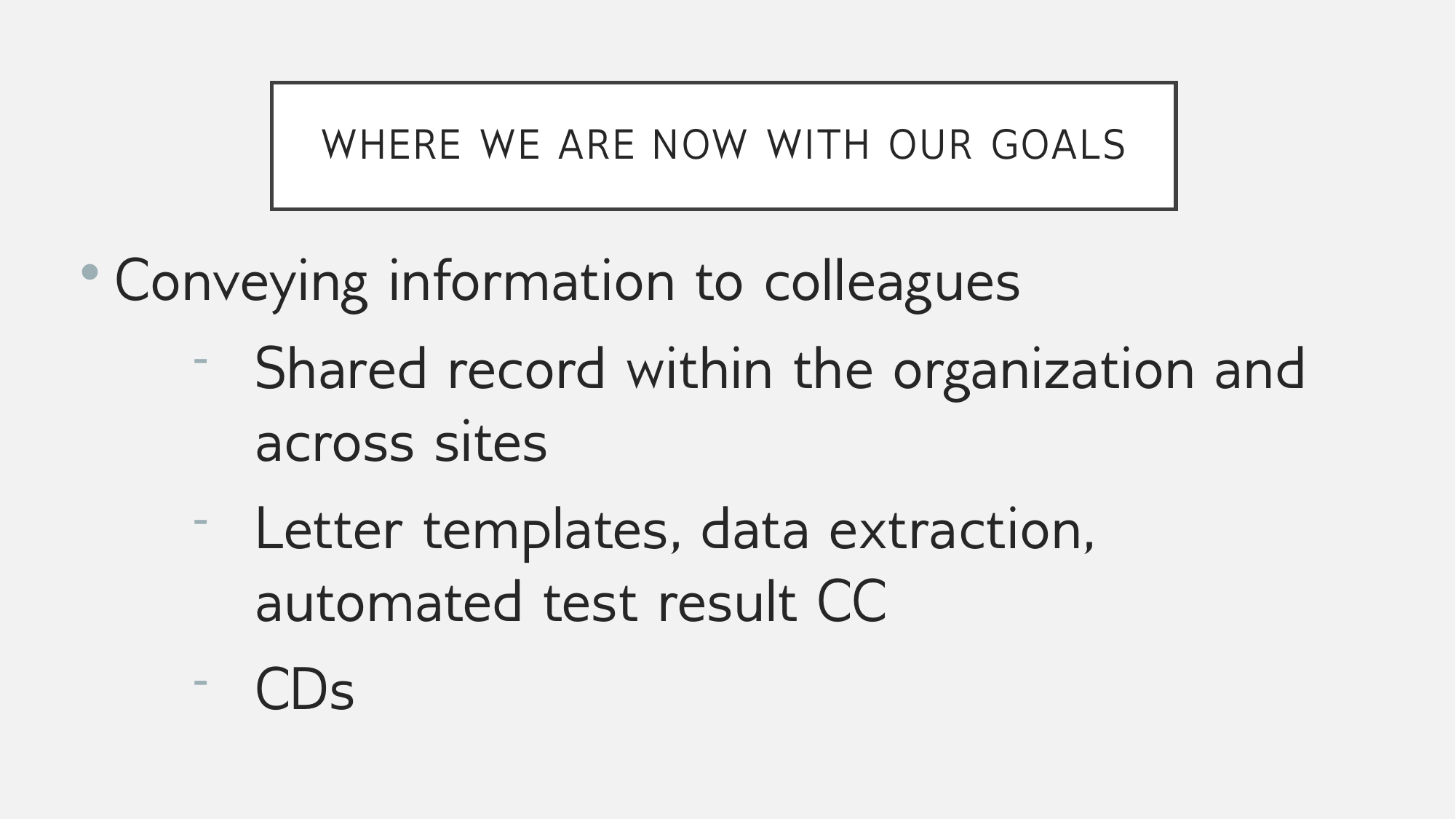

# Where we are now with our goals
Conveying information to colleagues
Shared record within the organization and across sites
Letter templates, data extraction, automated test result CC
CDs